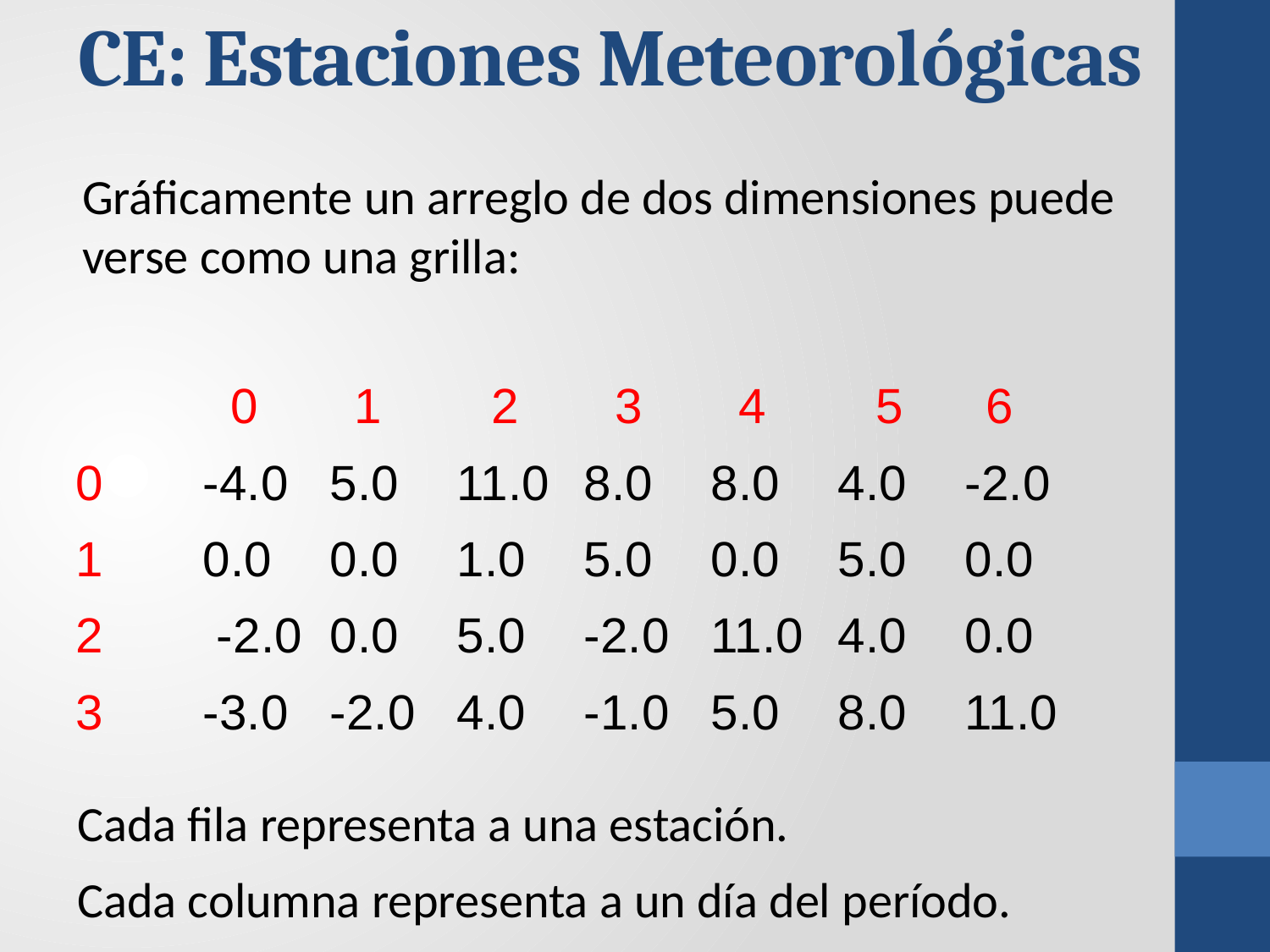

CE: Estaciones Meteorológicas
Gráficamente un arreglo de dos dimensiones puede verse como una grilla:
	  0       1        2       3       4        5      6
0 	-4.0	5.0	11.0	8.0	8.0	4.0	-2.0
1	0.0	0.0	1.0	5.0	0.0	5.0	0.0
2	 -2.0	0.0	5.0	-2.0	11.0	4.0	0.0
3 	-3.0	-2.0	4.0	-1.0	5.0	8.0	11.0

Cada fila representa a una estación.
Cada columna representa a un día del período.